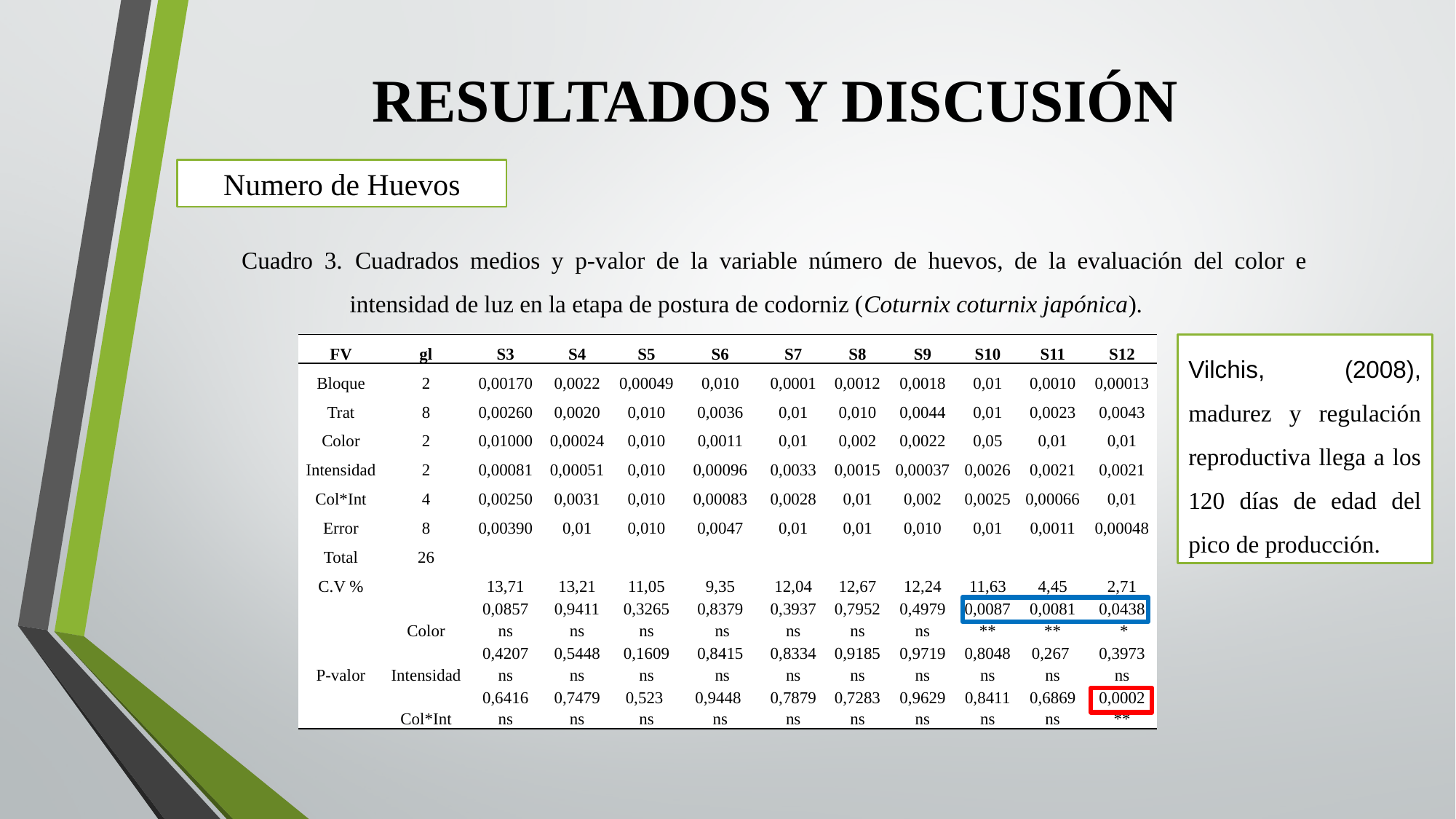

RESULTADOS Y DISCUSIÓN
Numero de Huevos
Cuadro 3.	Cuadrados medios y p-valor de la variable número de huevos, de la evaluación del color e intensidad de luz en la etapa de postura de codorniz (Coturnix coturnix japónica).
| FV | gl | S3 | S4 | S5 | S6 | S7 | S8 | S9 | S10 | S11 | S12 |
| --- | --- | --- | --- | --- | --- | --- | --- | --- | --- | --- | --- |
| Bloque | 2 | 0,00170 | 0,0022 | 0,00049 | 0,010 | 0,0001 | 0,0012 | 0,0018 | 0,01 | 0,0010 | 0,00013 |
| Trat | 8 | 0,00260 | 0,0020 | 0,010 | 0,0036 | 0,01 | 0,010 | 0,0044 | 0,01 | 0,0023 | 0,0043 |
| Color | 2 | 0,01000 | 0,00024 | 0,010 | 0,0011 | 0,01 | 0,002 | 0,0022 | 0,05 | 0,01 | 0,01 |
| Intensidad | 2 | 0,00081 | 0,00051 | 0,010 | 0,00096 | 0,0033 | 0,0015 | 0,00037 | 0,0026 | 0,0021 | 0,0021 |
| Col\*Int | 4 | 0,00250 | 0,0031 | 0,010 | 0,00083 | 0,0028 | 0,01 | 0,002 | 0,0025 | 0,00066 | 0,01 |
| Error | 8 | 0,00390 | 0,01 | 0,010 | 0,0047 | 0,01 | 0,01 | 0,010 | 0,01 | 0,0011 | 0,00048 |
| Total | 26 |  |  |  |  |  |  |  |  |  |  |
| C.V % |  | 13,71 | 13,21 | 11,05 | 9,35 | 12,04 | 12,67 | 12,24 | 11,63 | 4,45 | 2,71 |
|  | Color | 0,0857 ns | 0,9411 ns | 0,3265 ns | 0,8379 ns | 0,3937 ns | 0,7952 ns | 0,4979 ns | 0,0087 \*\* | 0,0081 \*\* | 0,0438 \* |
| P-valor | Intensidad | 0,4207 ns | 0,5448 ns | 0,1609 ns | 0,8415 ns | 0,8334 ns | 0,9185 ns | 0,9719 ns | 0,8048 ns | 0,267 ns | 0,3973 ns |
|  | Col\*Int | 0,6416 ns | 0,7479 ns | 0,523 ns | 0,9448 ns | 0,7879 ns | 0,7283 ns | 0,9629 ns | 0,8411 ns | 0,6869 ns | 0,0002 \*\* |
Vilchis, (2008), madurez y regulación reproductiva llega a los 120 días de edad del pico de producción.